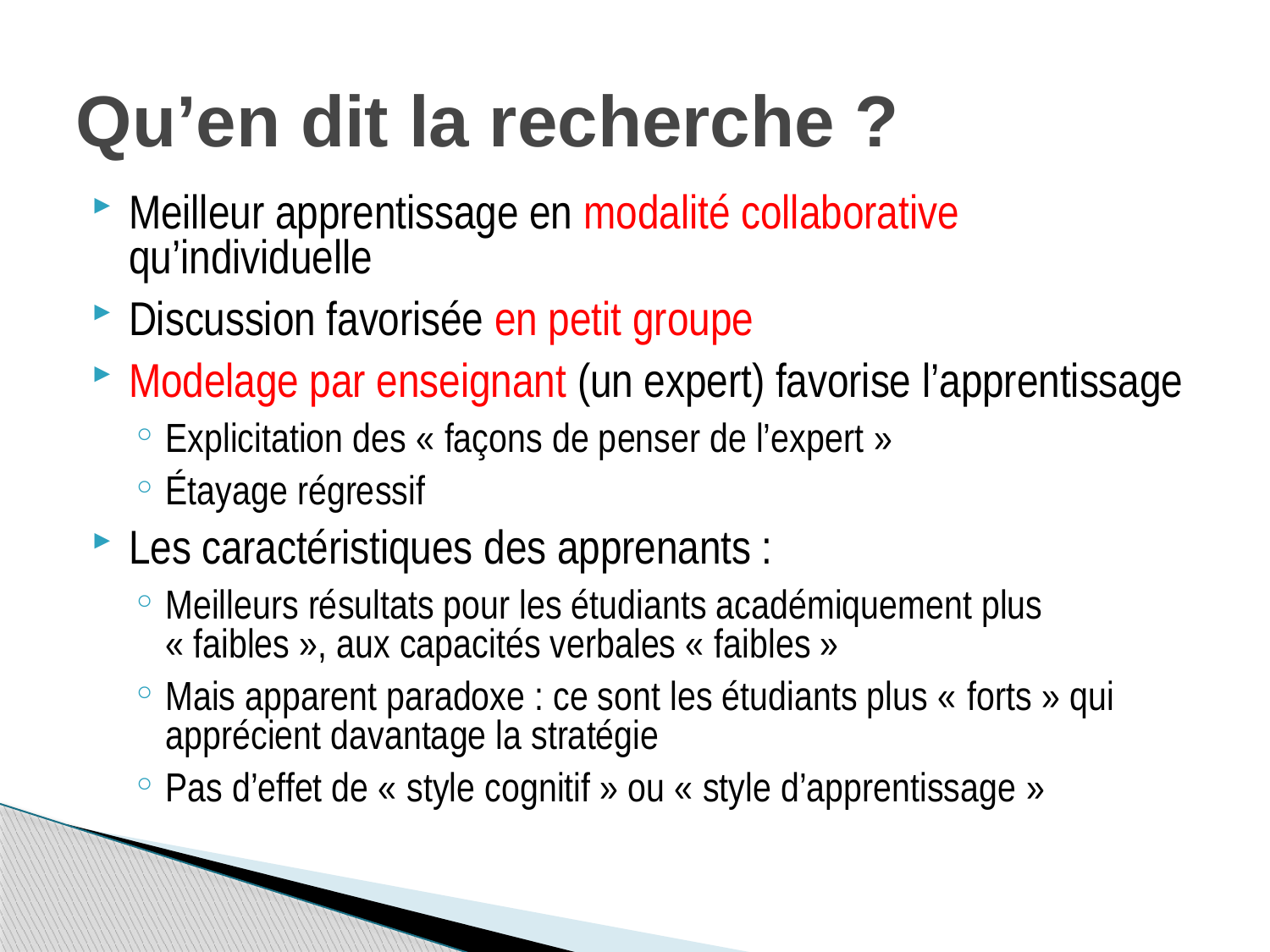

# Qu’en dit la recherche ?
Meilleur apprentissage en modalité collaborative qu’individuelle
Discussion favorisée en petit groupe
Modelage par enseignant (un expert) favorise l’apprentissage
Explicitation des « façons de penser de l’expert »
Étayage régressif
Les caractéristiques des apprenants :
Meilleurs résultats pour les étudiants académiquement plus « faibles », aux capacités verbales « faibles »
Mais apparent paradoxe : ce sont les étudiants plus « forts » qui apprécient davantage la stratégie
Pas d’effet de « style cognitif » ou « style d’apprentissage »